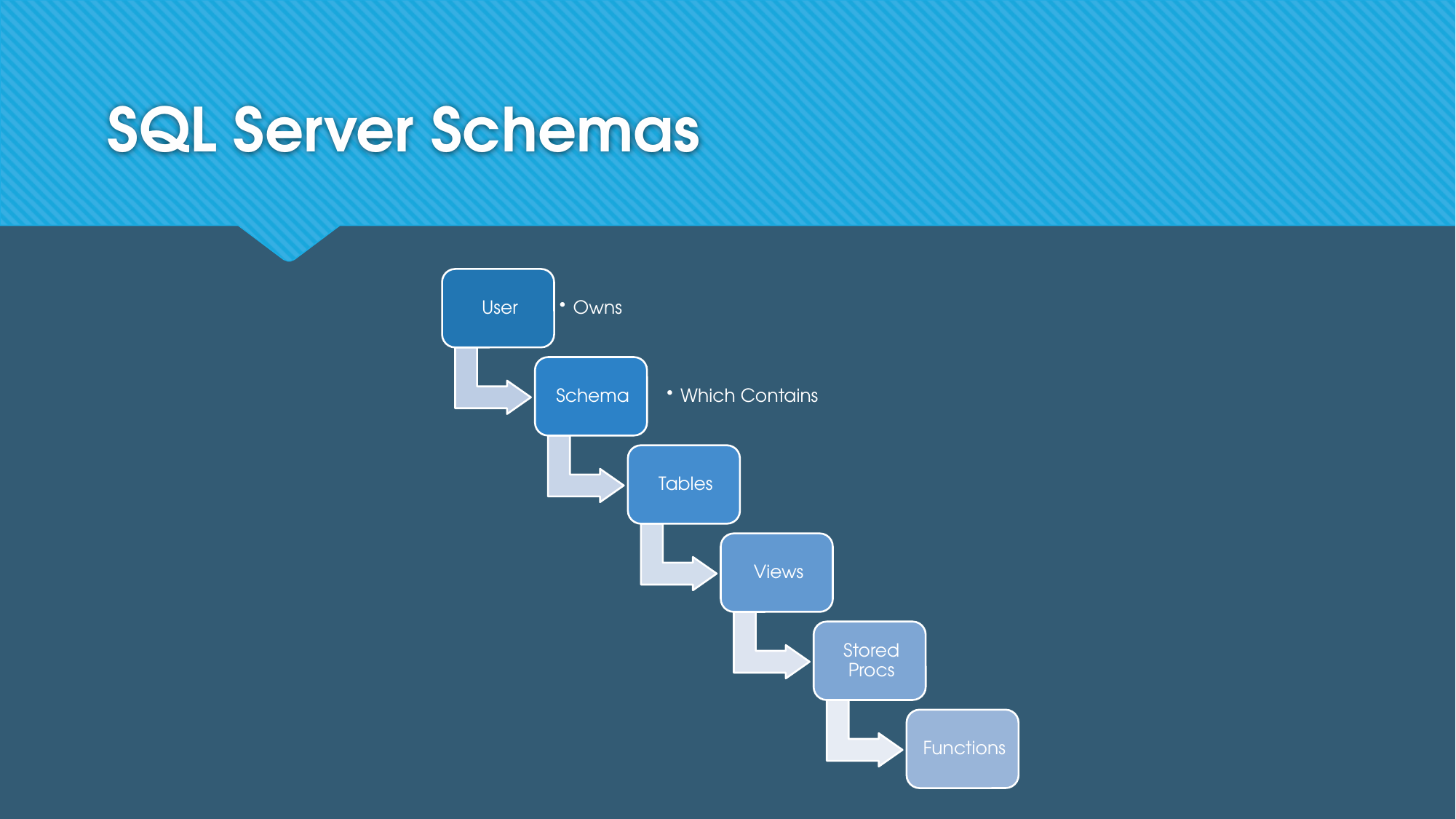

# SQL Server Schemas
User
Owns
Schema
Which Contains
Tables
Views
Stored Procs
Functions